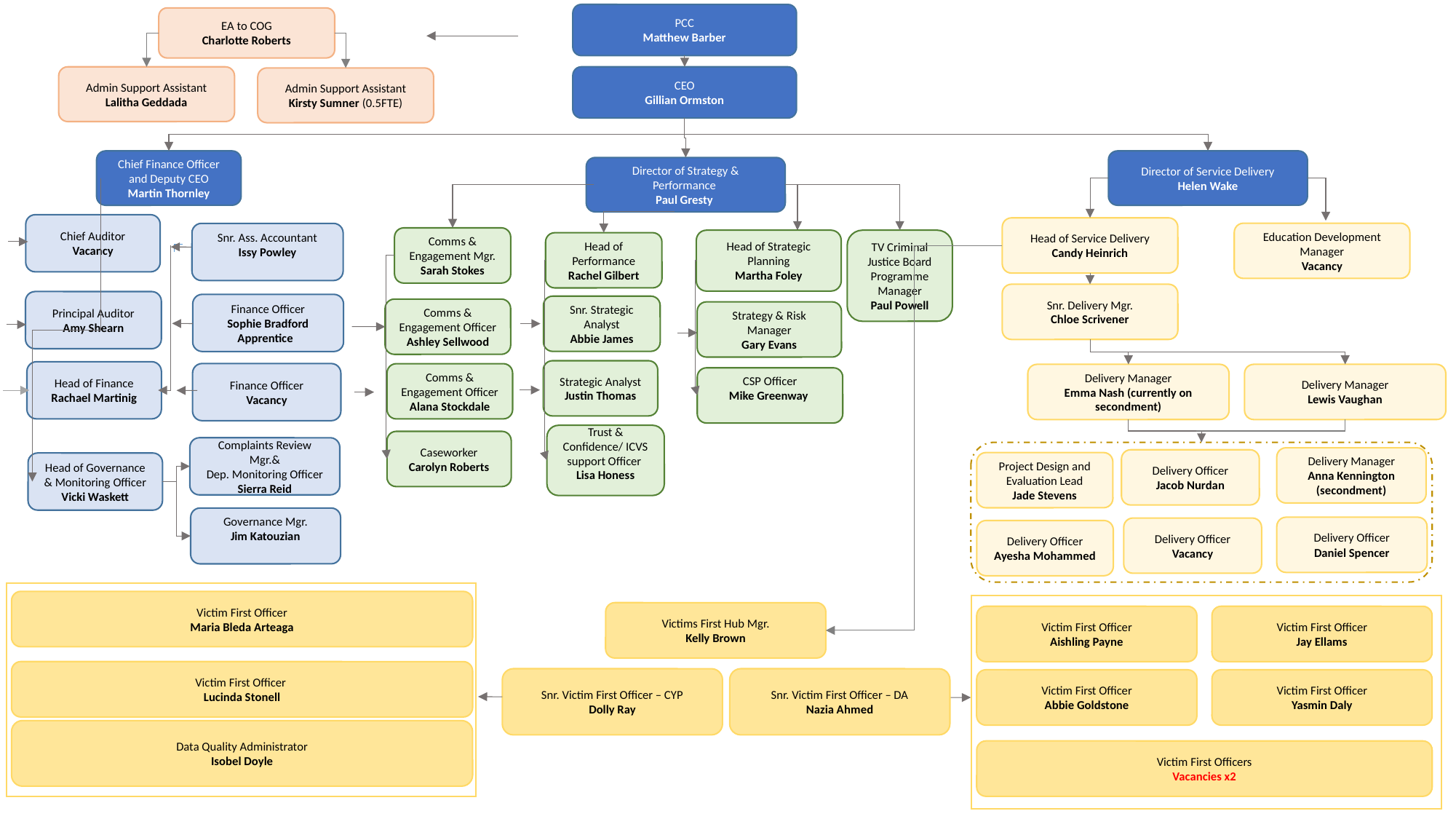

PCC
Matthew Barber
EA to COG
Charlotte Roberts
CEO
Gillian Ormston
Admin Support Assistant
Lalitha Geddada
Admin Support Assistant
Kirsty Sumner (0.5FTE)
Chief Finance Officer and Deputy CEO
Martin Thornley
Director of Service Delivery
Helen Wake
Director of Strategy & Performance
Paul Gresty
Chief Auditor
Vacancy
Head of Service Delivery
Candy Heinrich
Education Development Manager
Vacancy
Snr. Ass. Accountant
Issy Powley

Comms & Engagement Mgr.
Sarah Stokes
Head of Strategic Planning
Martha Foley
TV Criminal Justice Board Programme Manager
Paul Powell
Head of Performance
Rachel Gilbert
Snr. Delivery Mgr.
Chloe Scrivener
Principal Auditor
Amy Shearn
Finance Officer
Sophie Bradford
Apprentice

Snr. Strategic Analyst
Abbie James
Comms & Engagement Officer
Ashley Sellwood
Strategy & Risk Manager
Gary Evans
Strategic Analyst
Justin Thomas
Head of Finance
Rachael Martinig
Finance Officer
Vacancy
Comms & Engagement Officer
Alana Stockdale
Delivery Manager
Emma Nash (currently on secondment)
Delivery Manager
Lewis Vaughan
CSP Officer
Mike Greenway
Trust & Confidence/ ICVS support Officer
Lisa Honess

Caseworker
Carolyn Roberts
Complaints Review Mgr.&
Dep. Monitoring Officer
Sierra Reid

Delivery Manager
Anna Kennington (secondment)
Delivery Officer
Jacob Nurdan
Project Design and Evaluation Lead
Jade Stevens
Head of Governance & Monitoring Officer
Vicki Waskett
Governance Mgr.
Jim Katouzian

Delivery Officer
Daniel Spencer
Delivery Officer
Vacancy
Delivery Officer
Ayesha Mohammed

Victim First Officer
Maria Bleda Arteaga

Victims First Hub Mgr.
Kelly Brown
Victim First Officer
Aishling Payne

Victim First Officer
Jay Ellams

Victim First Officer
Lucinda Stonell
Snr. Victim First Officer – DA
Nazia Ahmed
Snr. Victim First Officer – CYP
Dolly Ray
Victim First Officer
Abbie Goldstone
Victim First Officer
Yasmin Daly
Data Quality Administrator
Isobel Doyle
Victim First Officers
Vacancies x2